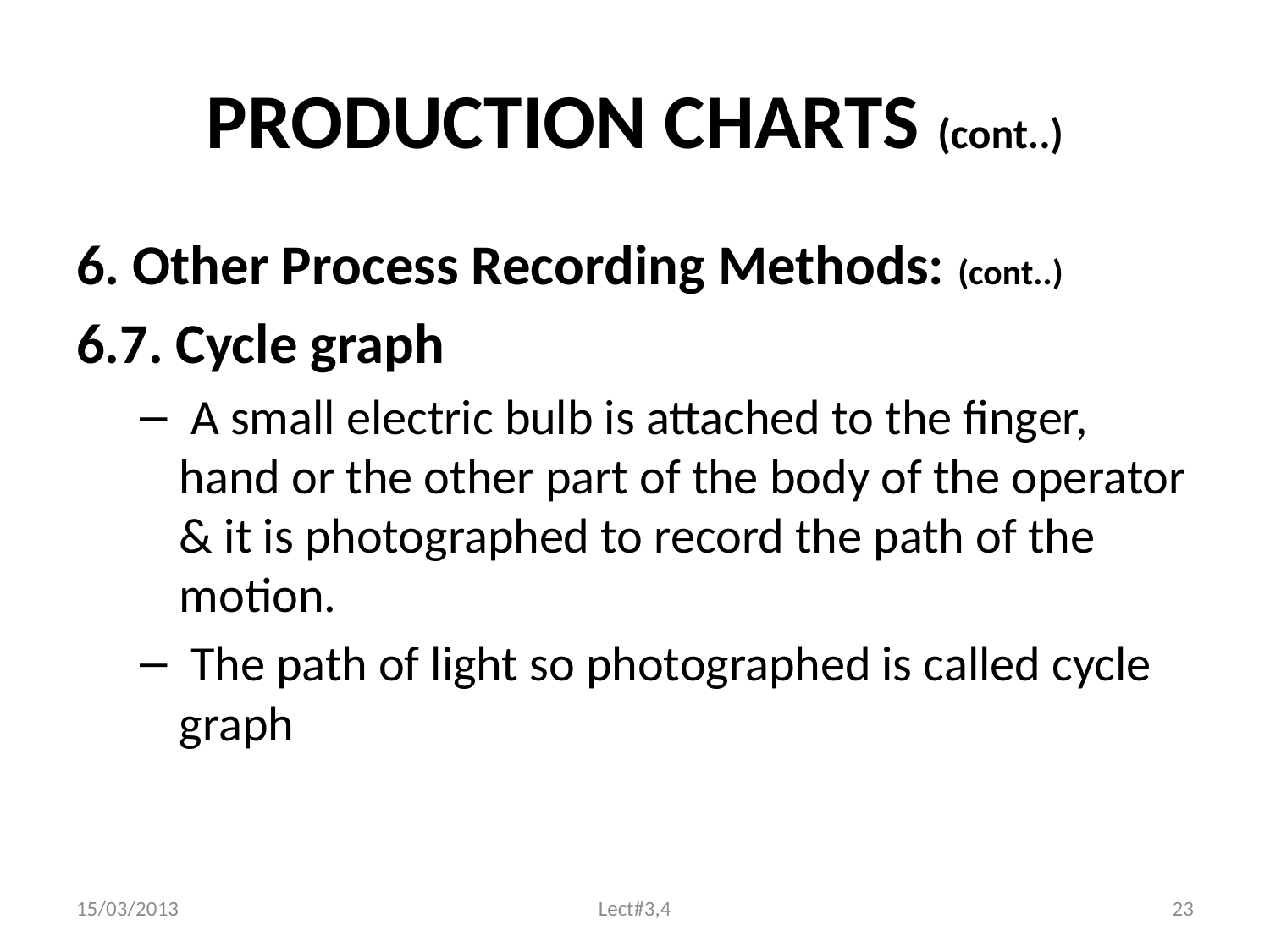

# PRODUCTION CHARTS (cont..)
6. Other Process Recording Methods: (cont..)
6.7. Cycle graph
 A small electric bulb is attached to the finger, hand or the other part of the body of the operator & it is photographed to record the path of the motion.
 The path of light so photographed is called cycle graph
15/03/2013
Lect#3,4
23